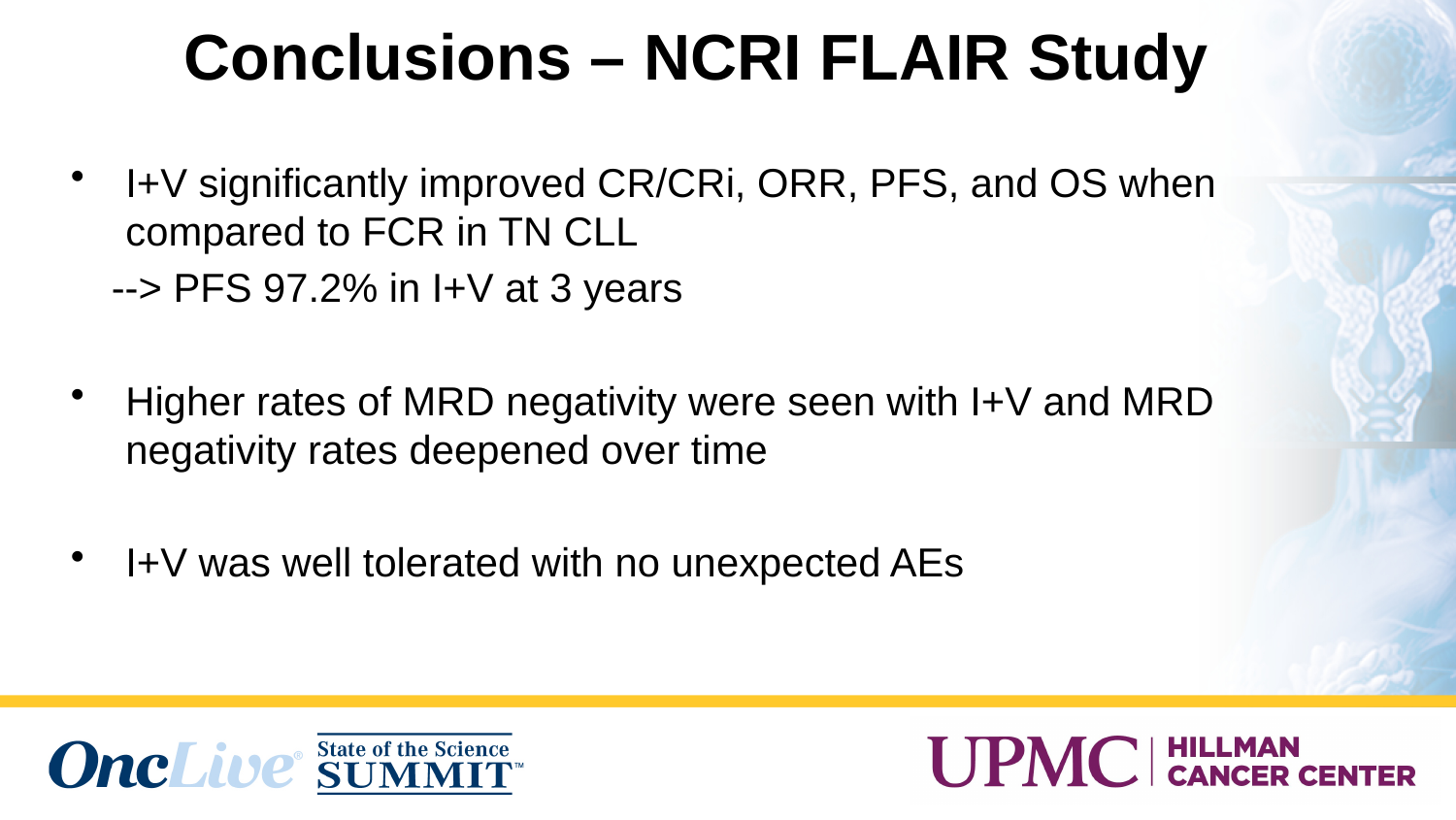

Conclusions – NCRI FLAIR Study
I+V significantly improved CR/CRi, ORR, PFS, and OS when compared to FCR in TN CLL
 --> PFS 97.2% in I+V at 3 years

Higher rates of MRD negativity were seen with I+V and MRD negativity rates deepened over time

I+V was well tolerated with no unexpected AEs